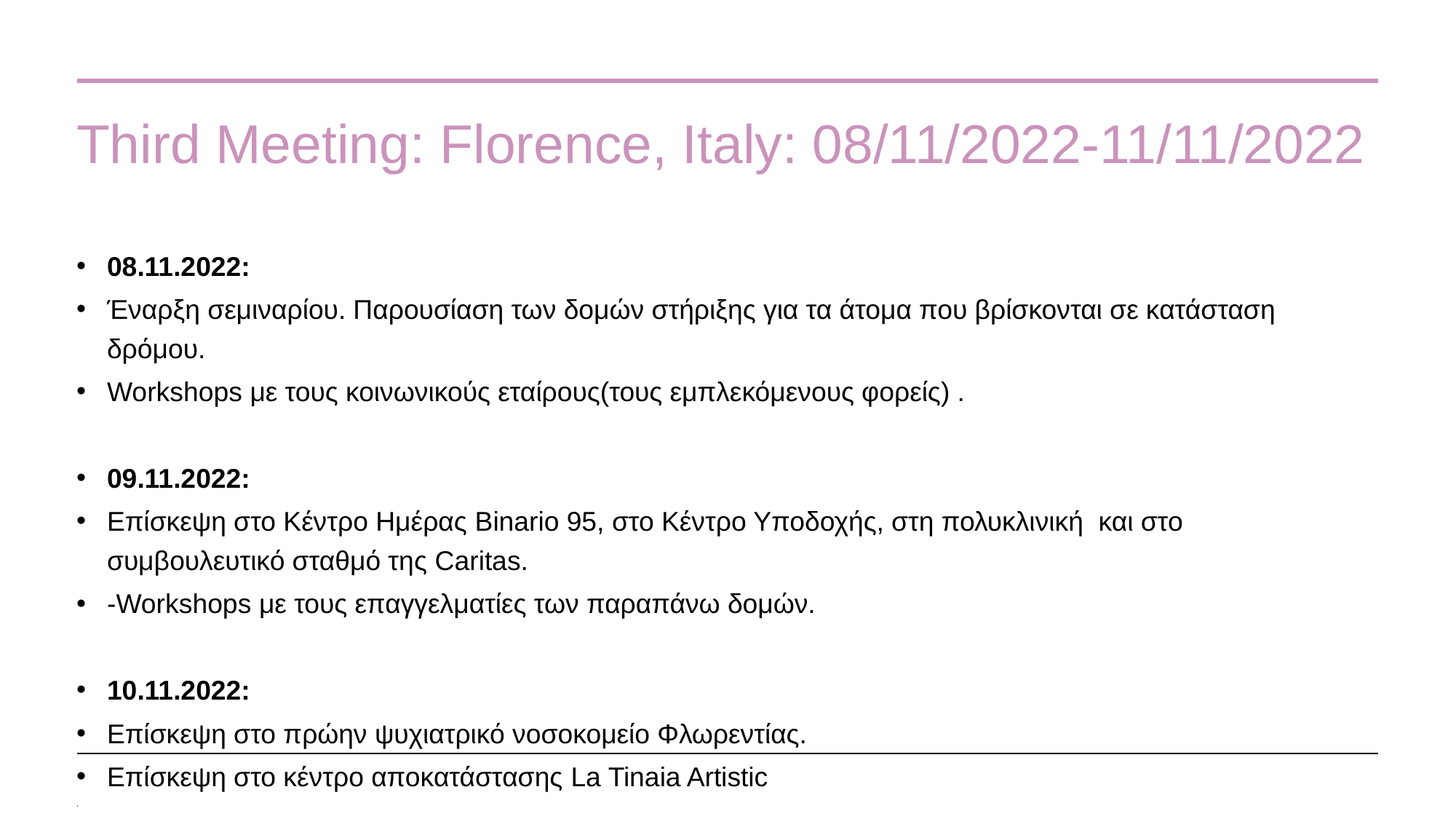

# Third Meeting: Florence, Italy: 08/11/2022-11/11/2022
08.11.2022:
Έναρξη σεμιναρίου. Παρουσίαση των δομών στήριξης για τα άτομα που βρίσκονται σε κατάσταση δρόμου.
Workshops με τους κοινωνικούς εταίρους(τους εμπλεκόμενους φορείς) .

09.11.2022:
Επίσκεψη στο Κέντρο Ημέρας Binario 95, στο Κέντρο Υποδοχής, στη πολυκλινική  και στο συμβουλευτικό σταθμό της Caritas.
-Workshops με τους επαγγελματίες των παραπάνω δομών.

10.11.2022:
Επίσκεψη στο πρώην ψυχιατρικό νοσοκομείο Φλωρεντίας.
Επίσκεψη στο κέντρο αποκατάστασης La Tinaia Artistic
.

11.11.2022: